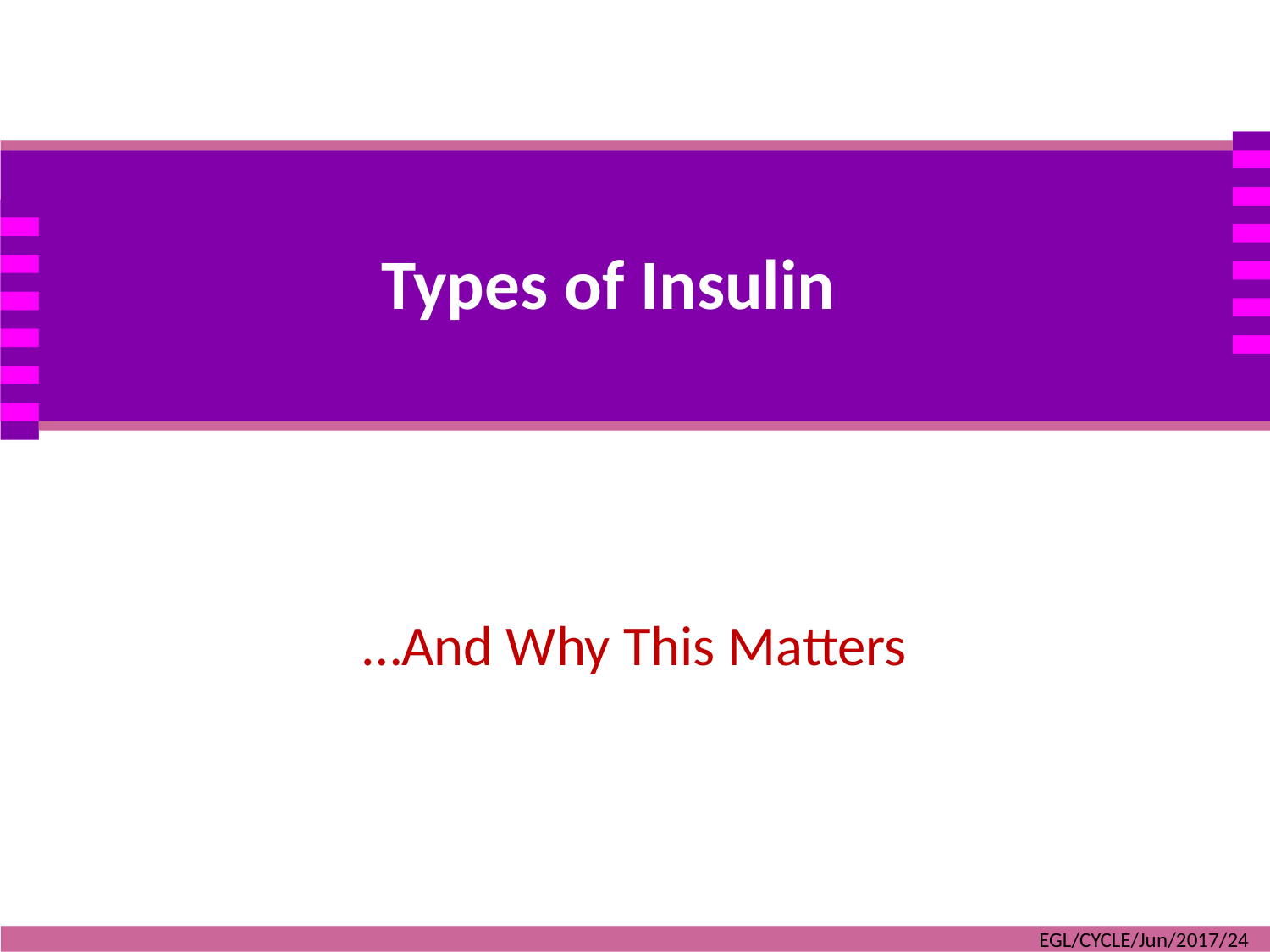

Types of Insulin
…And Why This Matters
EGL/CYCLE/Jun/2017/24